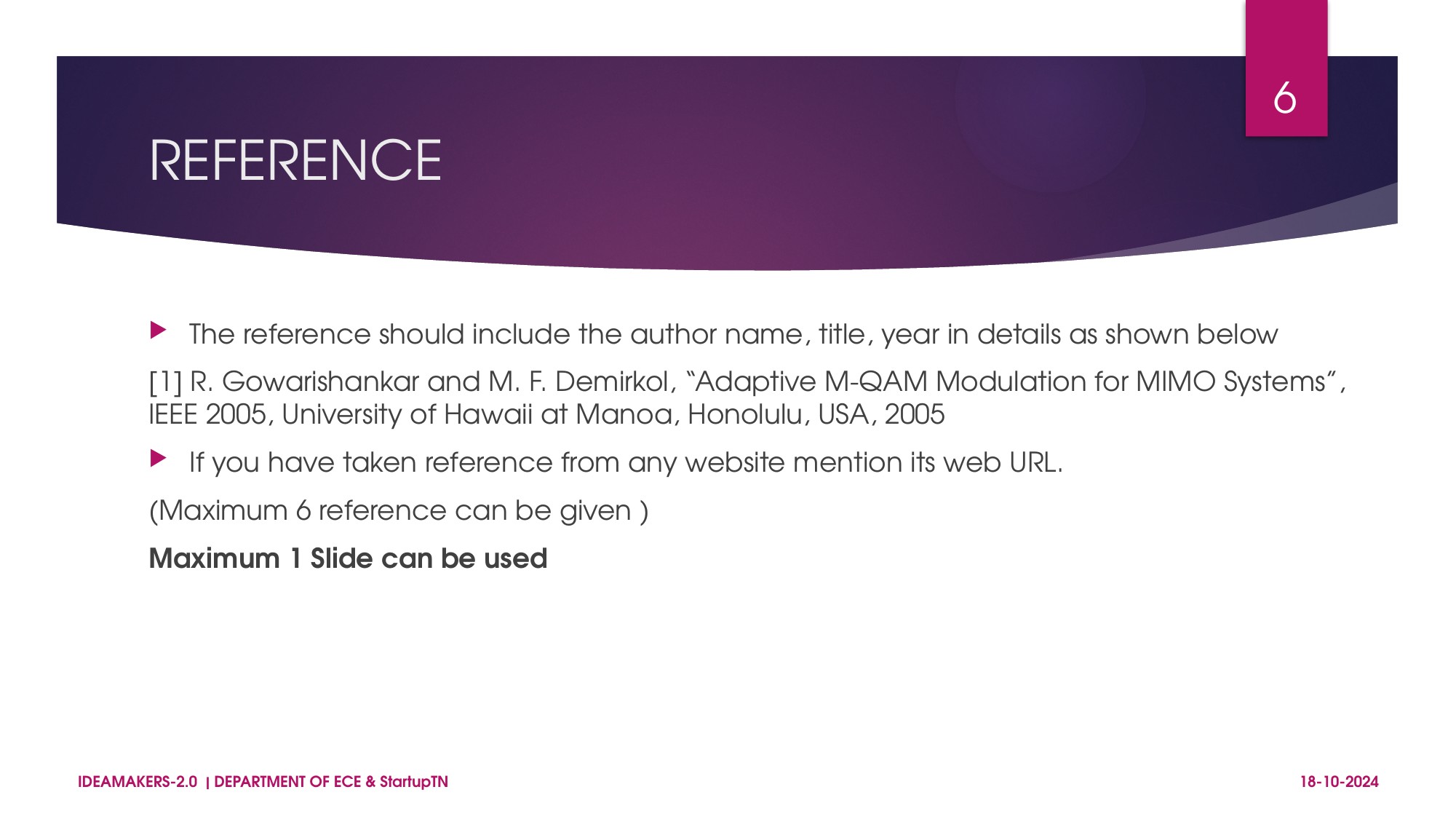

6
# REFERENCE
The reference should include the author name, title, year in details as shown below
[1] R. Gowarishankar and M. F. Demirkol, “Adaptive M-QAM Modulation for MIMO Systems”, IEEE 2005, University of Hawaii at Manoa, Honolulu, USA, 2005
If you have taken reference from any website mention its web URL.
(Maximum 6 reference can be given )
Maximum 1 Slide can be used

IDEAMAKERS-2.0  | DEPARTMENT OF ECE & StartupTN
18-10-2024